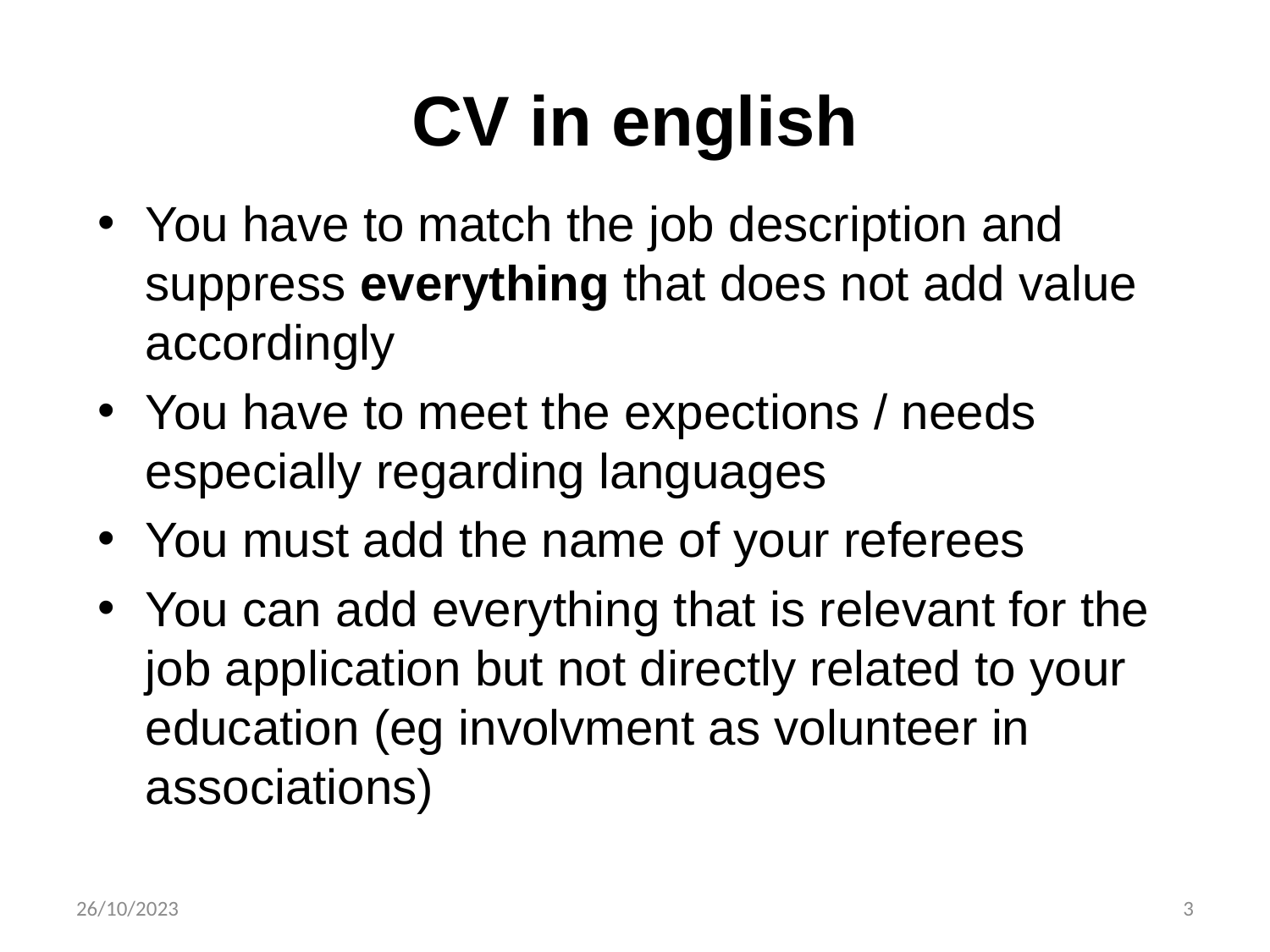

# CV in english
You have to match the job description and suppress everything that does not add value accordingly
You have to meet the expections / needs especially regarding languages
You must add the name of your referees
You can add everything that is relevant for the job application but not directly related to your education (eg involvment as volunteer in associations)

26/10/2023
3